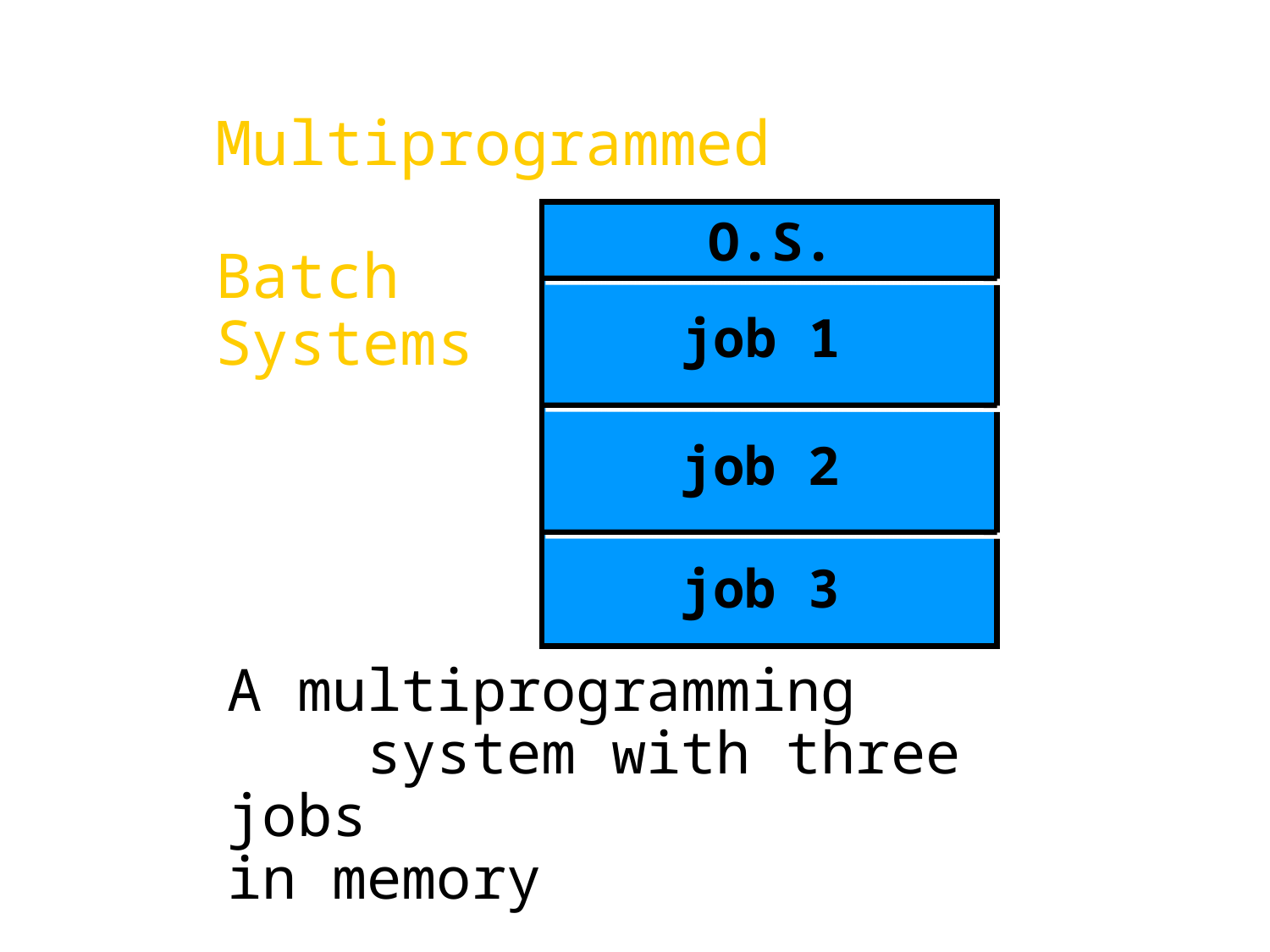

Multiprogrammed
Batch
Systems
O.S.

job 1

job 2

job 3
A multiprogramming         system with three jobs
in memory